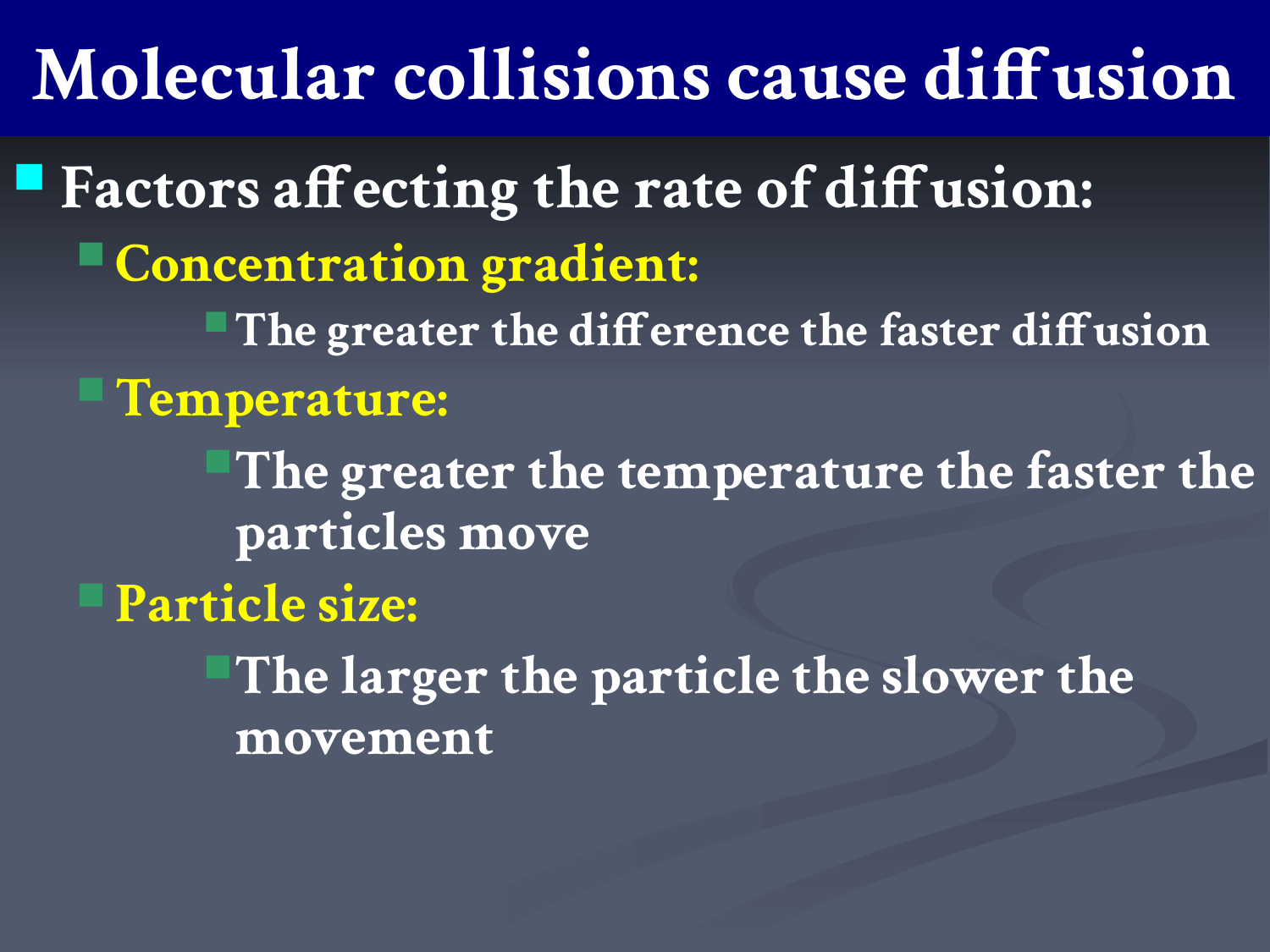

# Molecular collisions cause diffusion
Factors affecting the rate of diffusion:
Concentration gradient:
The greater the difference the faster diffusion
Temperature:
The greater the temperature the faster the particles move
Particle size:
The larger the particle the slower the movement